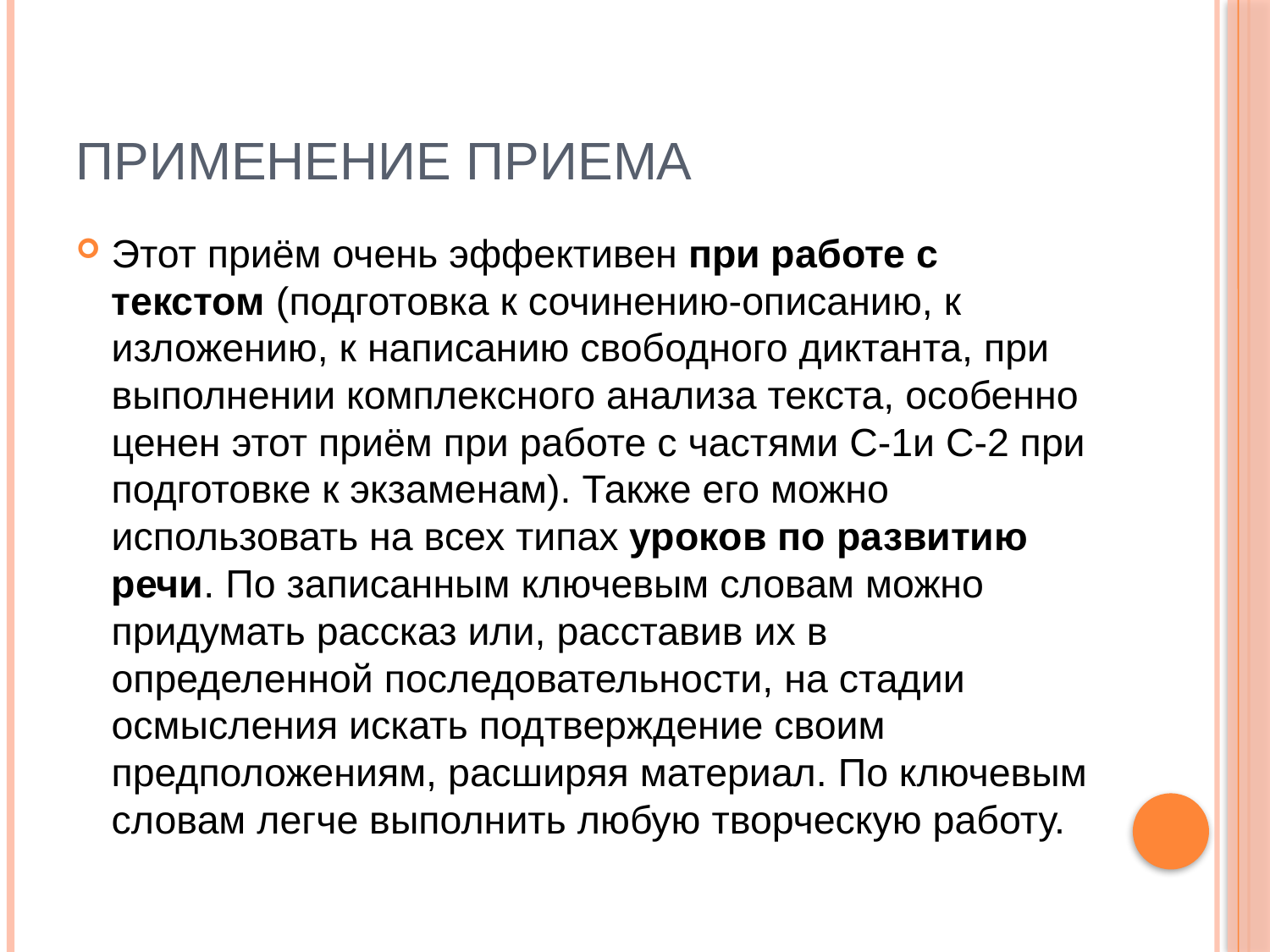

# Применение приема
Этот приём очень эффективен при работе с текстом (подготовка к сочинению-описанию, к изложению, к написанию свободного диктанта, при выполнении комплексного анализа текста, особенно ценен этот приём при работе с частями С-1и С-2 при подготовке к экзаменам). Также его можно использовать на всех типах уроков по развитию речи. По записанным ключевым словам можно придумать рассказ или, расставив их в определенной последовательности, на стадии осмысления искать подтверждение своим предположениям, расширяя материал. По ключевым словам легче выполнить любую творческую работу.